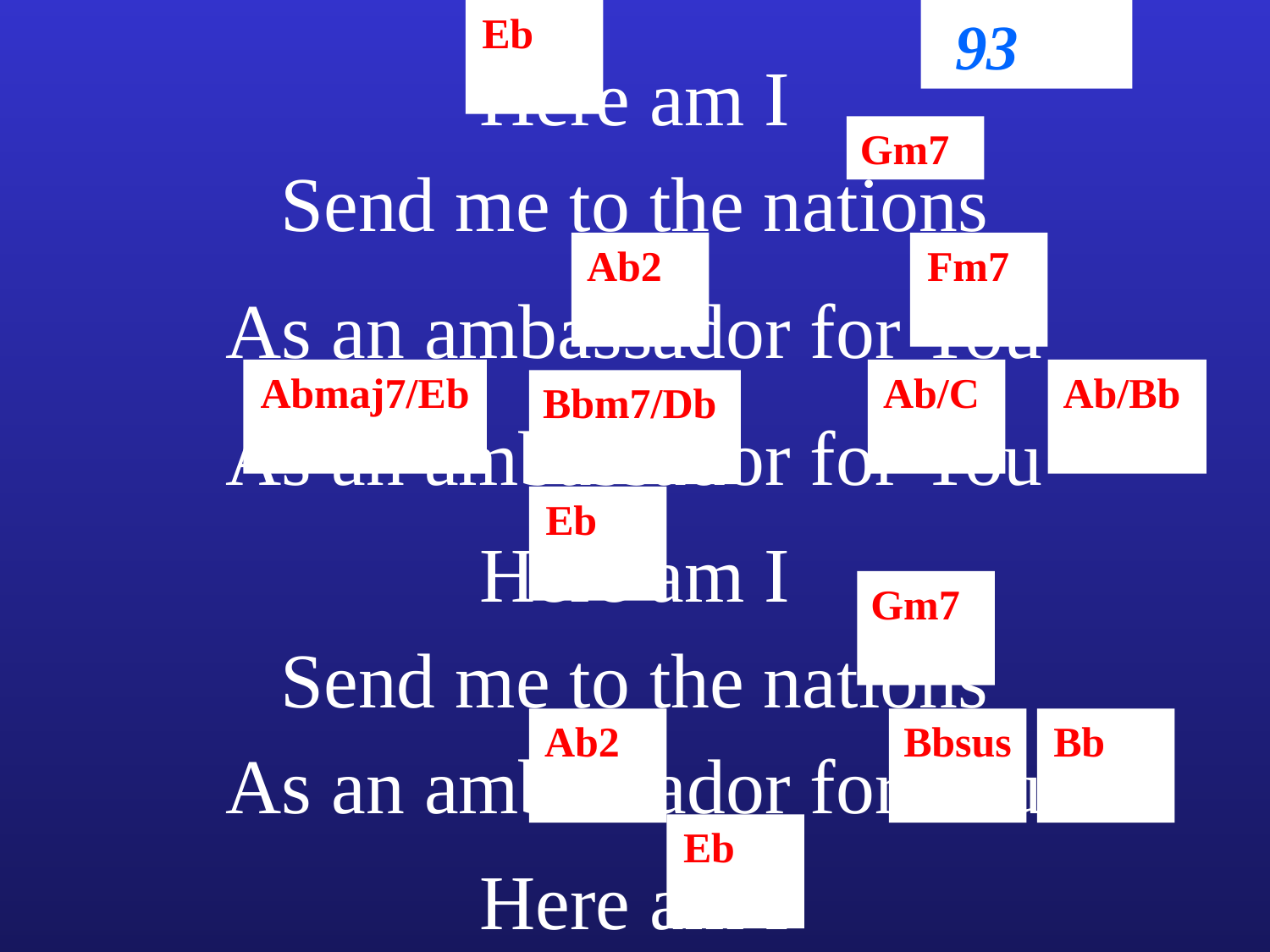

Eb
93
Here am I
Gm7
Send me to the nations
Ab2
Fm7
As an ambassador for You
Abmaj7/Eb
Ab/C
Ab/Bb
Bbm7/Db
As an ambassador for You
Eb
Here am I
Gm7
Send me to the nations
Ab2
Bbsus
Bb
As an ambassador for You
Eb
Here am I